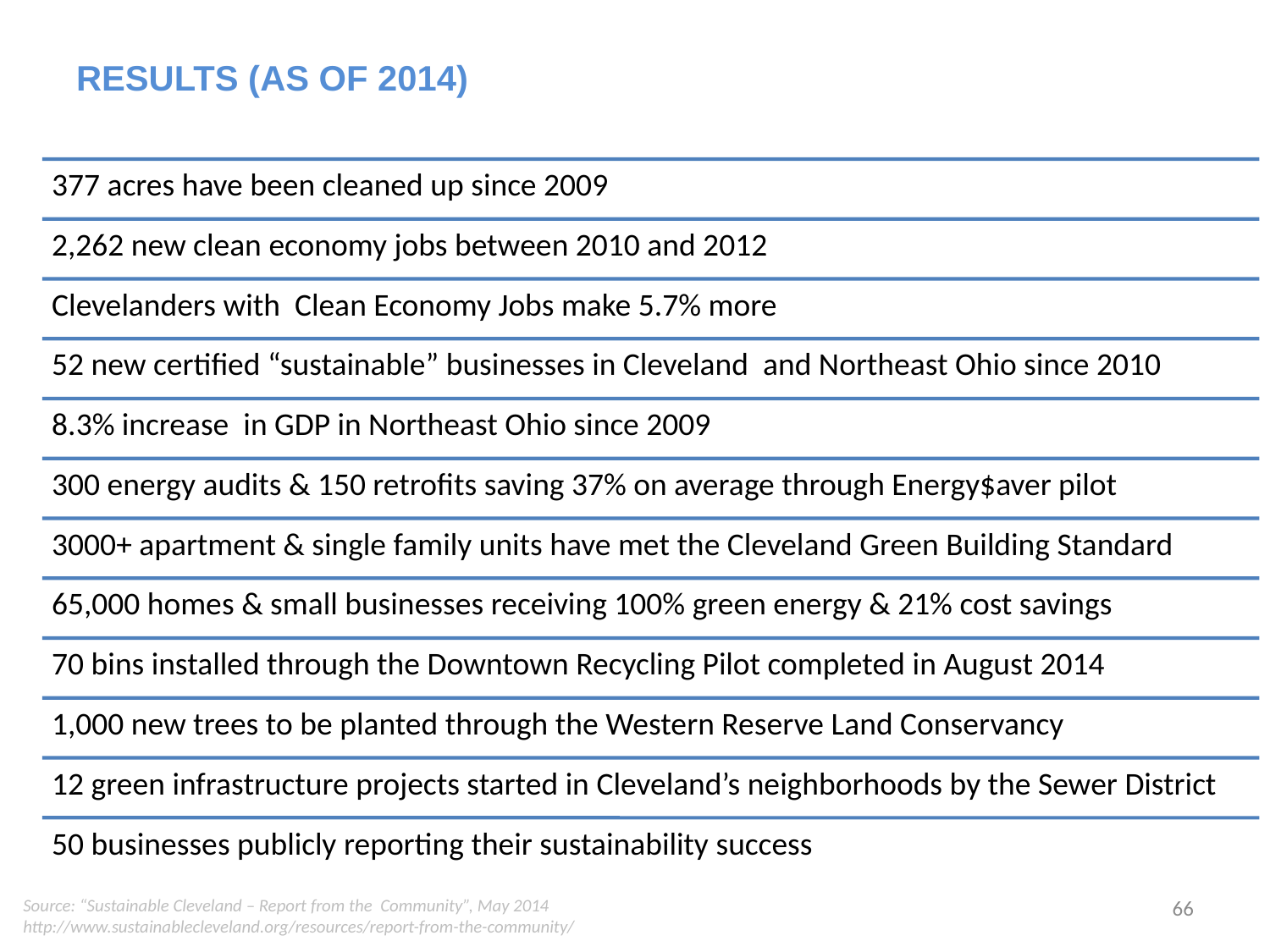

# Results (as of 2014)
377 acres have been cleaned up since 2009
2,262 new clean economy jobs between 2010 and 2012
Clevelanders with  Clean Economy Jobs make 5.7% more
52 new certified “sustainable” businesses in Cleveland  and Northeast Ohio since 2010
8.3% increase  in GDP in Northeast Ohio since 2009
300 energy audits & 150 retrofits saving 37% on average through Energy$aver pilot
3000+ apartment & single family units have met the Cleveland Green Building Standard
65,000 homes & small businesses receiving 100% green energy & 21% cost savings
70 bins installed through the Downtown Recycling Pilot completed in August 2014
1,000 new trees to be planted through the Western Reserve Land Conservancy
12 green infrastructure projects started in Cleveland’s neighborhoods by the Sewer District
50 businesses publicly reporting their sustainability success
66
Source: “Sustainable Cleveland – Report from the  Community”, May 2014   http://www.sustainablecleveland.org/resources/report-from-the-community/